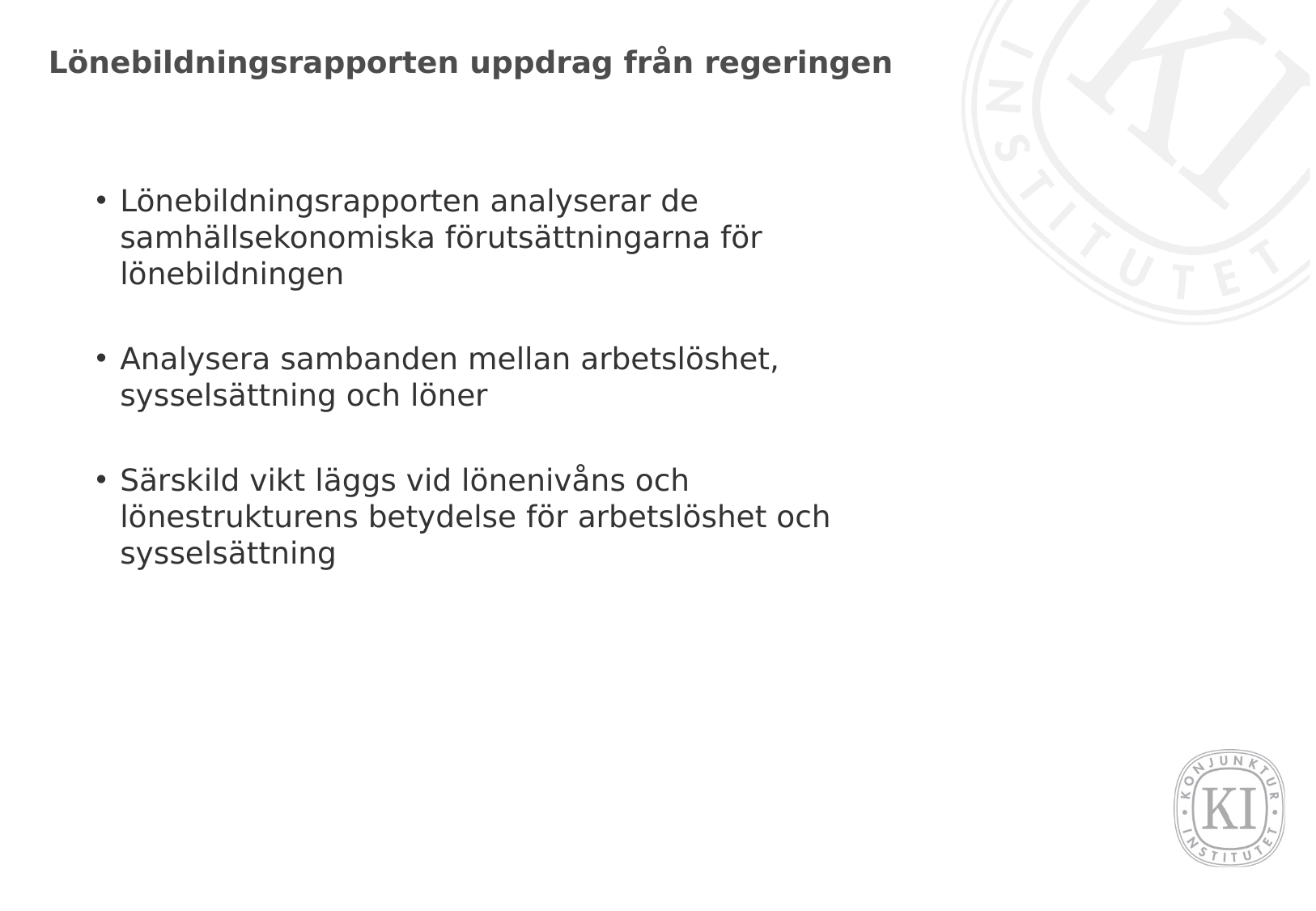

# Lönebildningsrapporten uppdrag från regeringen
Lönebildningsrapporten analyserar de samhällsekonomiska förutsättningarna för lönebildningen

Analysera sambanden mellan arbetslöshet, sysselsättning och löner

Särskild vikt läggs vid lönenivåns och lönestrukturens betydelse för arbetslöshet och sysselsättning